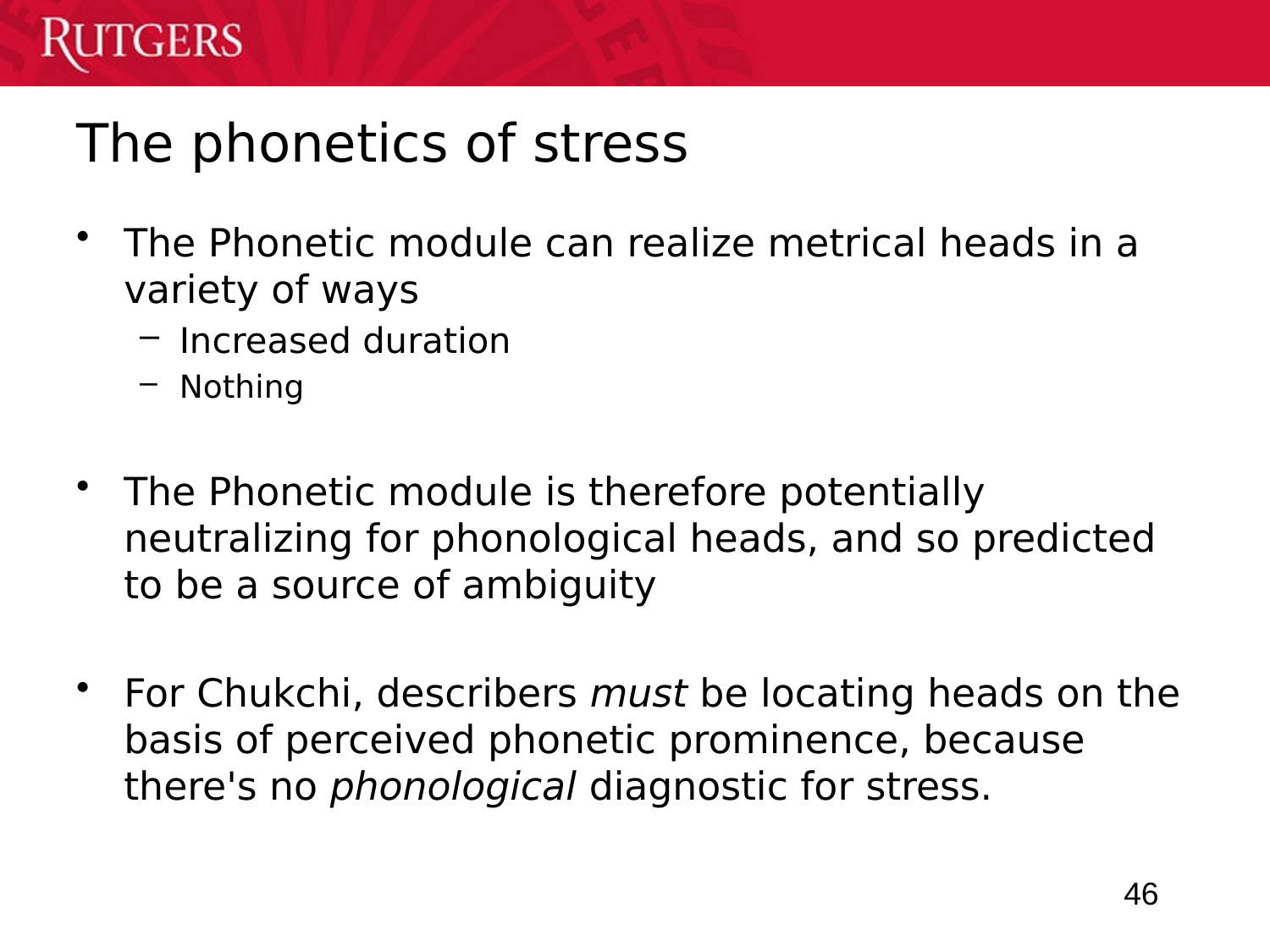

# The phonetics of stress
The Phonetic module can realize metrical heads in a variety of ways
Increased duration
Nothing

The Phonetic module is therefore potentially neutralizing for phonological heads, and so predicted to be a source of ambiguity

For Chukchi, describers must be locating heads on the basis of perceived phonetic prominence, because there's no phonological diagnostic for stress.